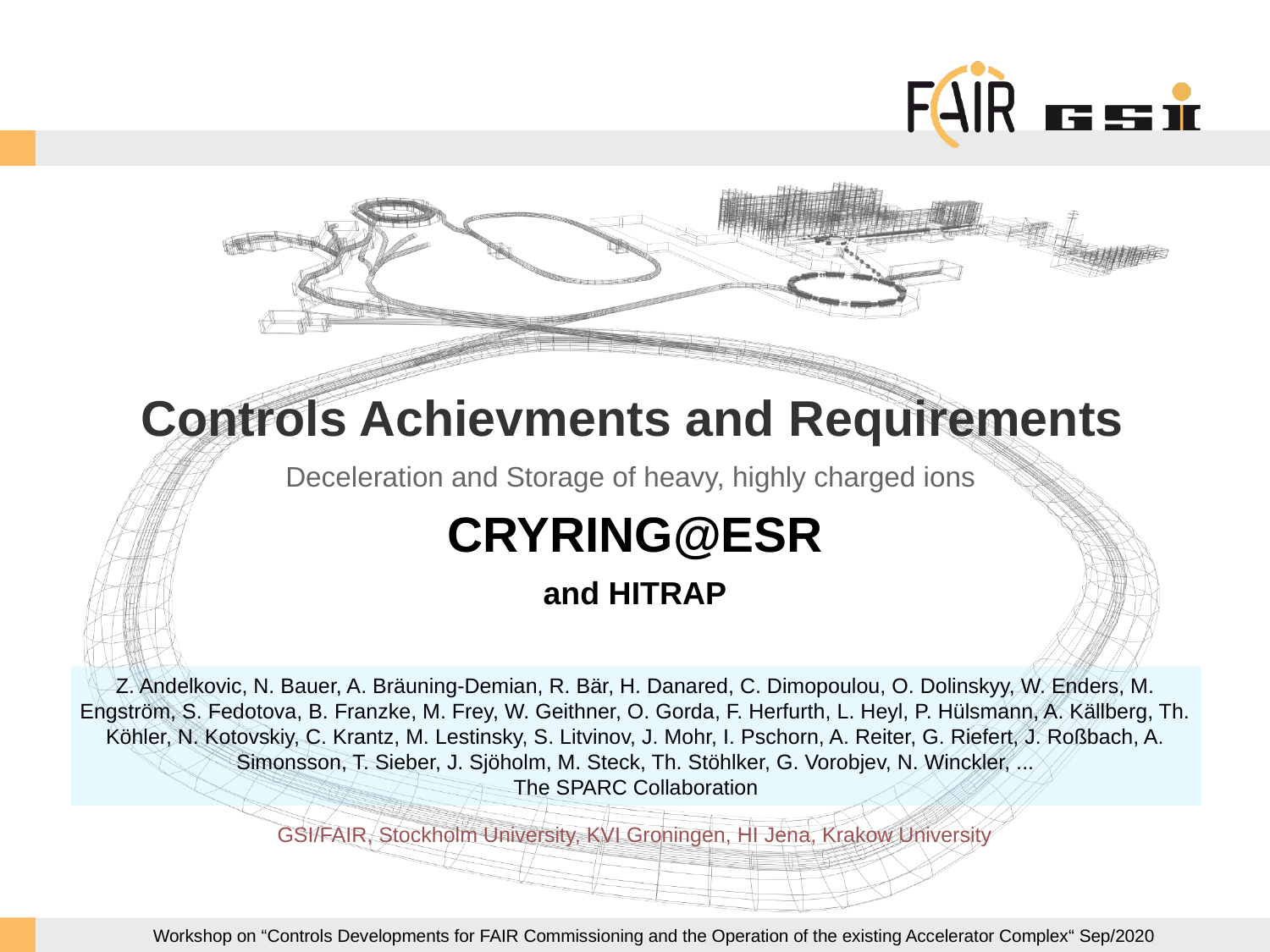

# Controls Achievments and Requirements
Deceleration and Storage of heavy, highly charged ions
CRYRING@ESR
and HITRAP
Z. Andelkovic, N. Bauer, A. Bräuning-Demian, R. Bär, H. Danared, C. Dimopoulou, O. Dolinskyy, W. Enders, M. Engström, S. Fedotova, B. Franzke, M. Frey, W. Geithner, O. Gorda, F. Herfurth, L. Heyl, P. Hülsmann, A. Källberg, Th. Köhler, N. Kotovskiy, C. Krantz, M. Lestinsky, S. Litvinov, J. Mohr, I. Pschorn, A. Reiter, G. Riefert, J. Roßbach, A. Simonsson, T. Sieber, J. Sjöholm, M. Steck, Th. Stöhlker, G. Vorobjev, N. Winckler, ...
The SPARC Collaboration
GSI/FAIR, Stockholm University, KVI Groningen, HI Jena, Krakow University
Workshop on “Controls Developments for FAIR Commissioning and the Operation of the existing Accelerator Complex“ Sep/2020